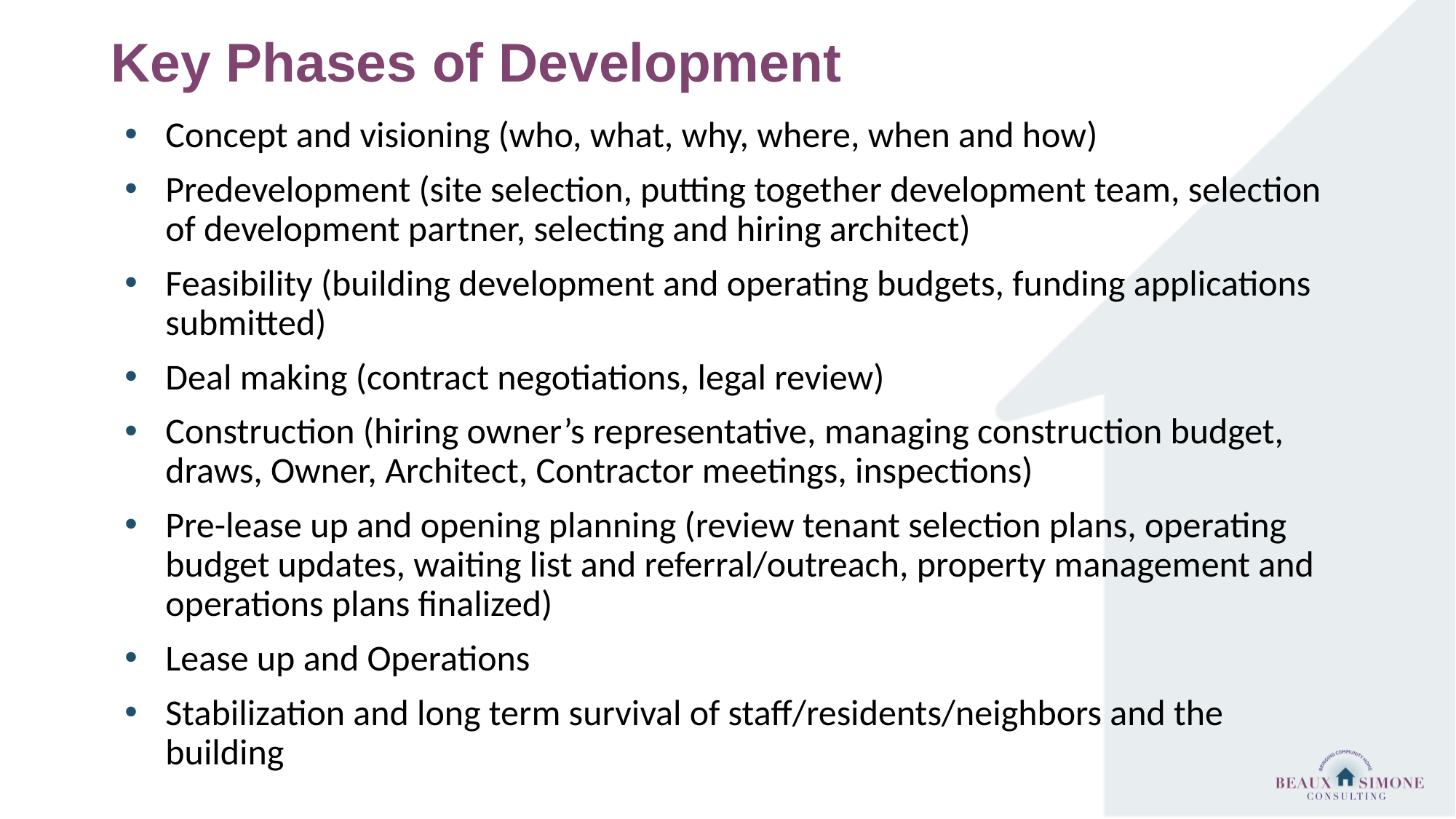

# Key Phases of Development
Concept and visioning (who, what, why, where, when and how)
Predevelopment (site selection, putting together development team, selection of development partner, selecting and hiring architect)
Feasibility (building development and operating budgets, funding applications submitted)
Deal making (contract negotiations, legal review)
Construction (hiring owner’s representative, managing construction budget, draws, Owner, Architect, Contractor meetings, inspections)
Pre-lease up and opening planning (review tenant selection plans, operating budget updates, waiting list and referral/outreach, property management and operations plans finalized)
Lease up and Operations
Stabilization and long term survival of staff/residents/neighbors and the building